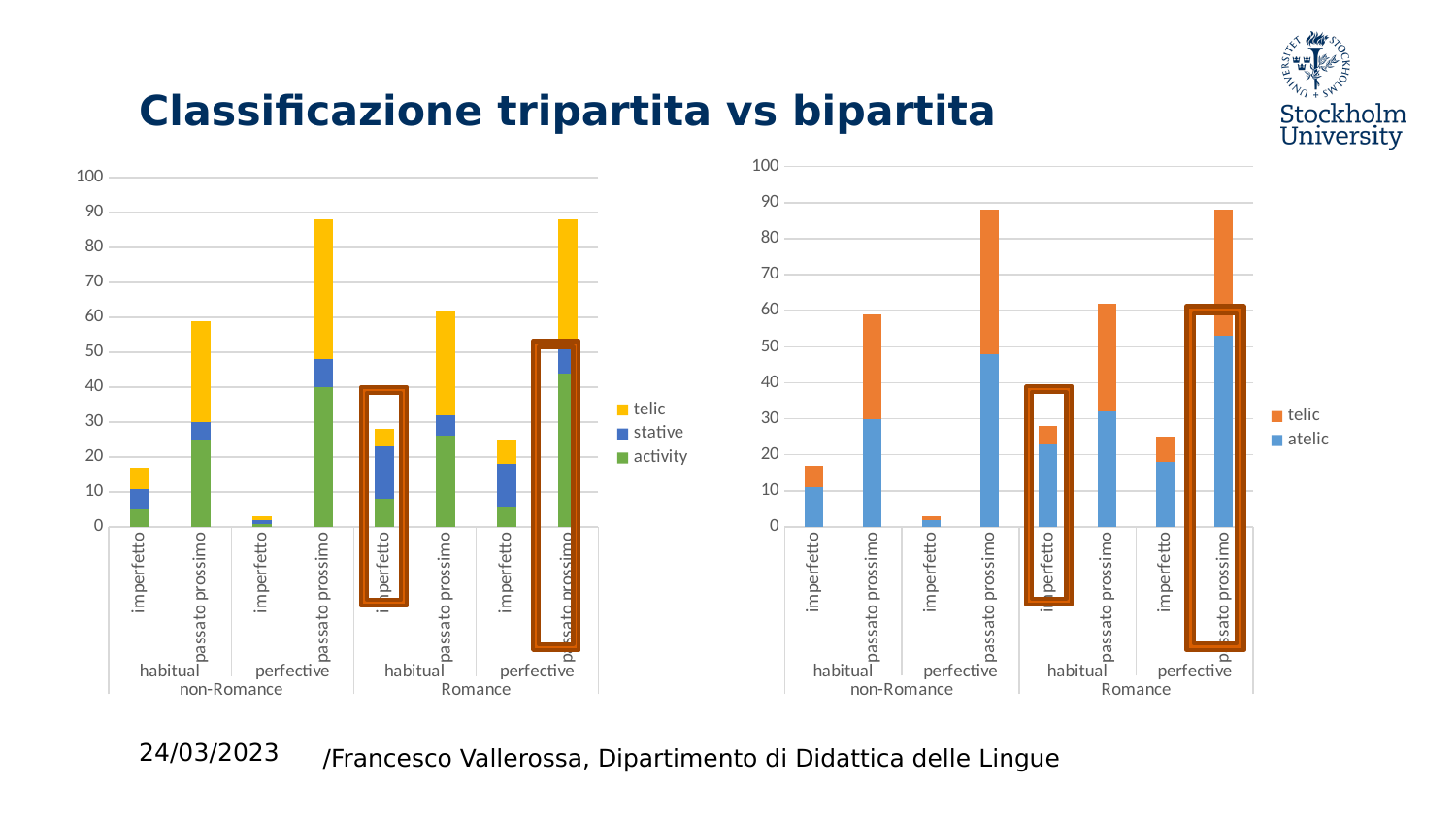

# Classificazione tripartita vs bipartita

### Chart

| Category | atelic | telic |
|---|---|---|
| imperfetto | 11.0 | 6.0 |
| passato prossimo | 30.0 | 29.0 |
| imperfetto | 2.0 | 1.0 |
| passato prossimo | 48.0 | 40.0 |
| imperfetto | 23.0 | 5.0 |
| passato prossimo | 32.0 | 30.0 |
| imperfetto | 18.0 | 7.0 |
| passato prossimo | 53.0 | 35.0 |

### Chart

| Category | activity | stative | telic |
|---|---|---|---|
| imperfetto | 5.0 | 6.0 | 6.0 |
| passato prossimo | 25.0 | 5.0 | 29.0 |
| imperfetto | 1.0 | 1.0 | 1.0 |
| passato prossimo | 40.0 | 8.0 | 40.0 |
| imperfetto | 8.0 | 15.0 | 5.0 |
| passato prossimo | 26.0 | 6.0 | 30.0 |
| imperfetto | 6.0 | 12.0 | 7.0 |
| passato prossimo | 44.0 | 9.0 | 35.0 |

24/03/2023
/Francesco Vallerossa, Dipartimento di Didattica delle Lingue